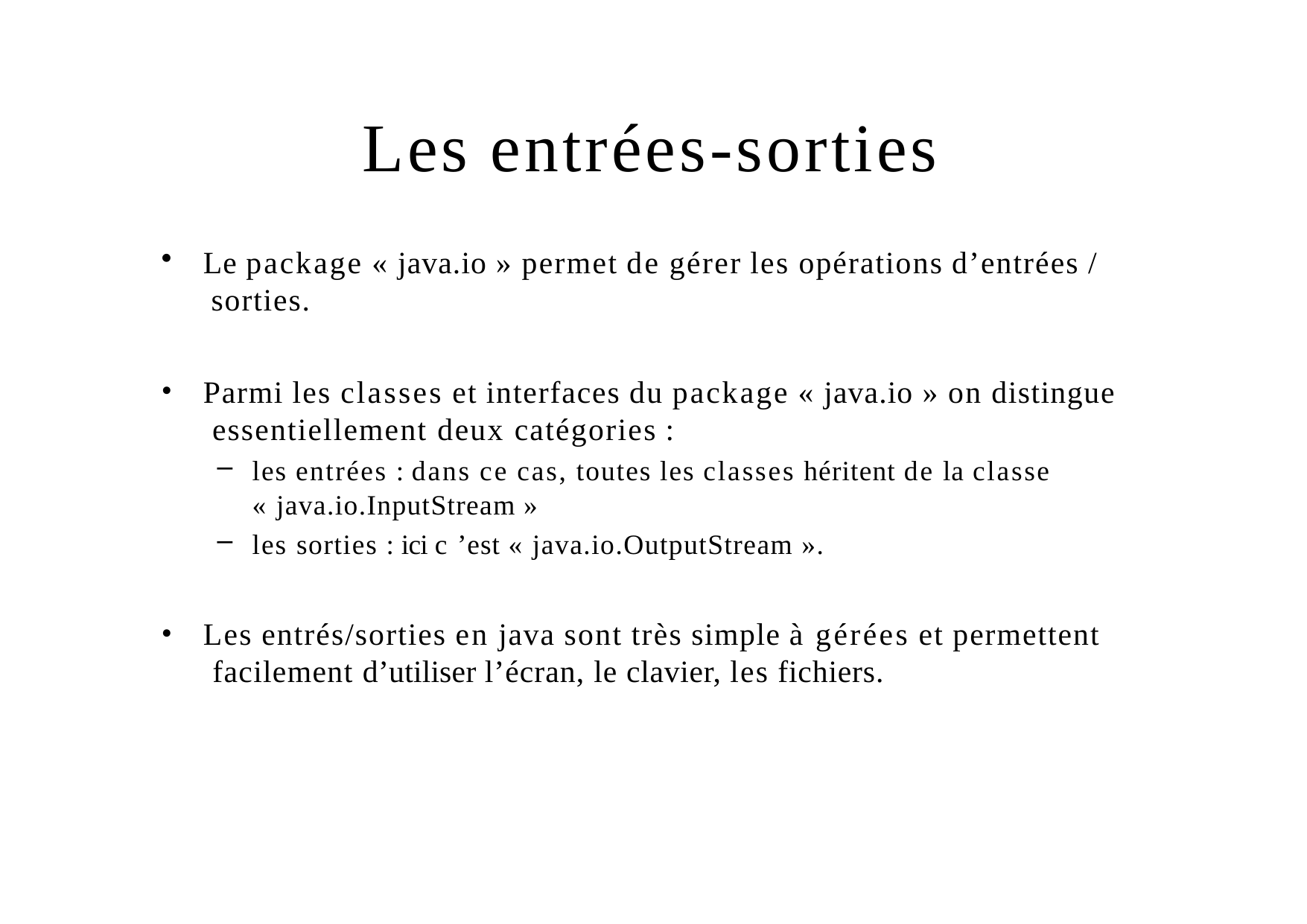

# Les entrées-sorties
Le package « java.io » permet de gérer les opérations d’entrées /  sorties.

Parmi les classes et interfaces du package « java.io » on distingue  essentiellement deux catégories :
les entrées : dans ce cas, toutes les classes héritent de la classe
« java.io.InputStream »
les sorties : ici c ’est « java.io.OutputStream ».

Les entrés/sorties en java sont très simple à gérées et permettent  facilement d’utiliser l’écran, le clavier, les fichiers.